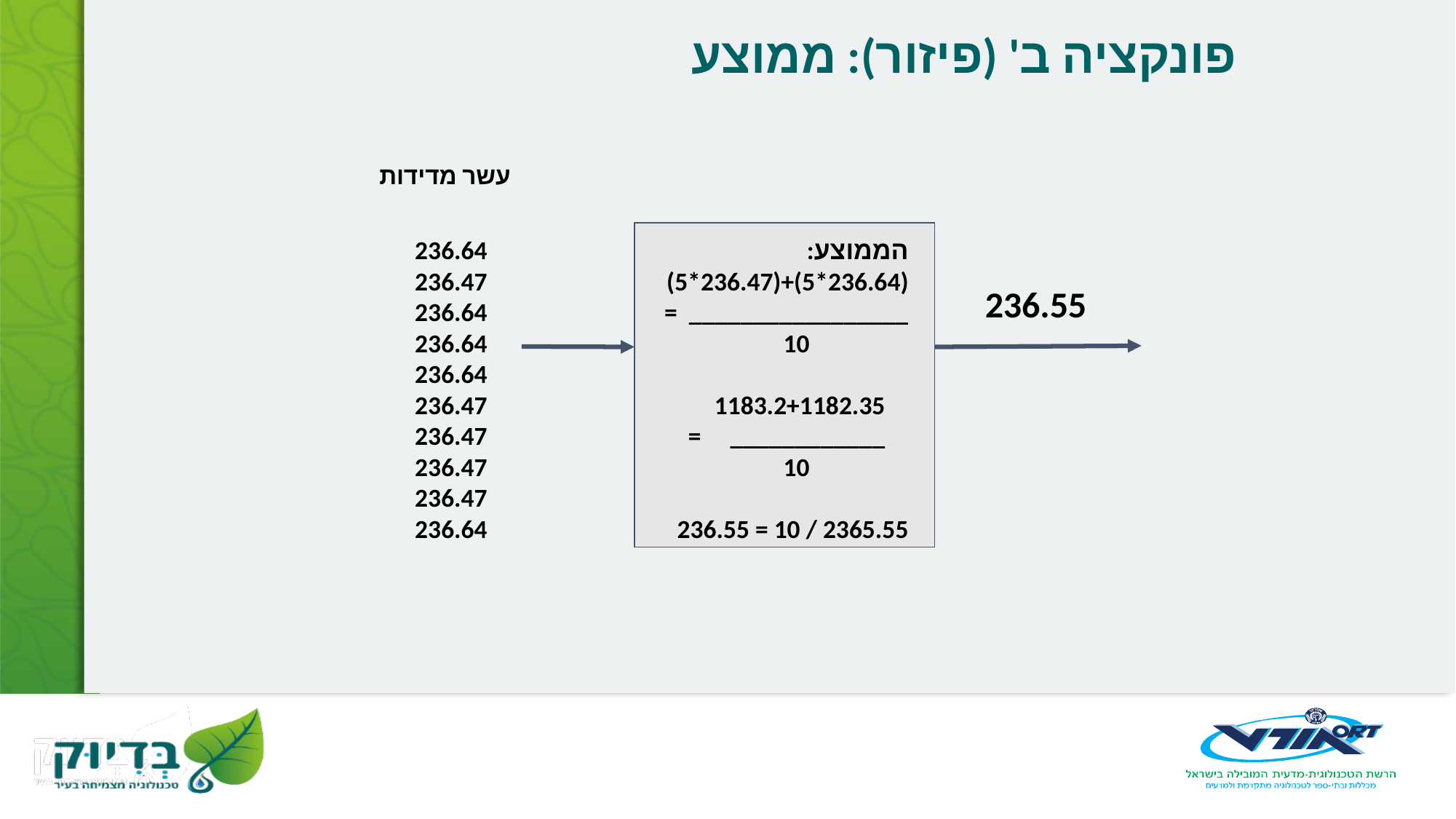

# פונקציה ב' (פיזור): ממוצע
עשר מדידות
236.64
236.47
236.64
236.64
236.64
236.47
236.47
236.47
236.47
236.64

הממוצע:
(236.64*5)+(236.47*5)
_________________  =
                 10

    1183.2+1182.35
    ____________     =
                 10

2365.55 / 10 = 236.55

236.55